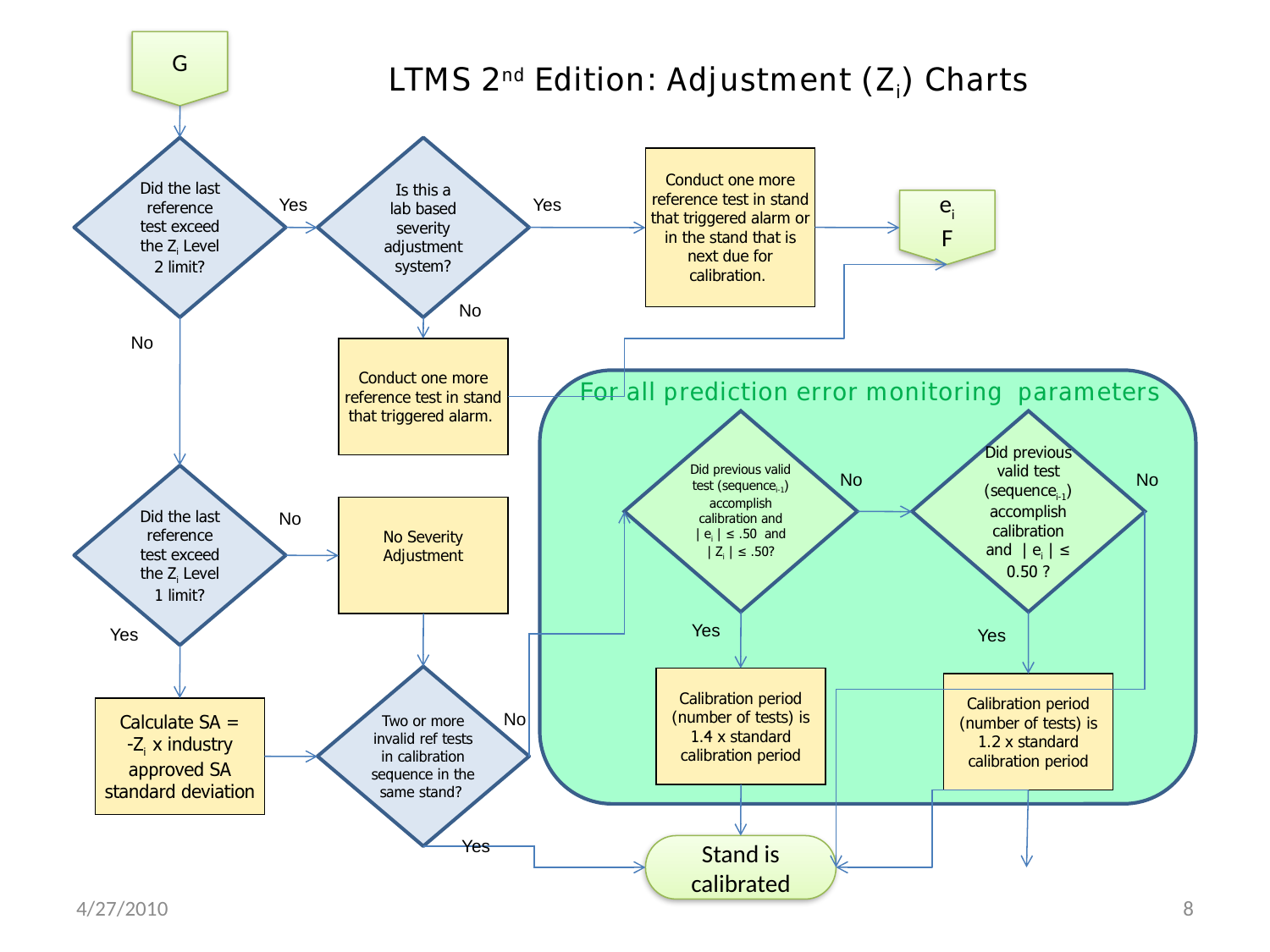

G
LTMS 2nd Edition: Adjustment (Zi) Charts
Did the last reference test exceed the Zi Level 2 limit?
Is this a lab based severity adjustment system?
Conduct one more reference test in stand that triggered alarm or in the stand that is next due for calibration.
Yes
Yes
ei
F
No
No
Conduct one more reference test in stand that triggered alarm.
For all prediction error monitoring  parameters
Did previous valid test (sequencei-1) accomplish calibration and
 | ei | ≤ .50  and
| Zi | ≤ .50?
Did previous valid test (sequencei-1) accomplish calibration and  | ei | ≤ 0.50 ?
Did the last reference test exceed the Zi Level 1 limit?
No
No
No Severity Adjustment

No
Yes
Yes
Yes
Two or more invalid ref tests in calibration sequence in the same stand?
Calibration period (number of tests) is 1.4 x standard calibration period
Calibration period (number of tests) is 1.2 x standard calibration period
Calculate SA =
-Zi  x industry approved SA standard deviation
No
Yes
Stand is calibrated

4/27/2010
8